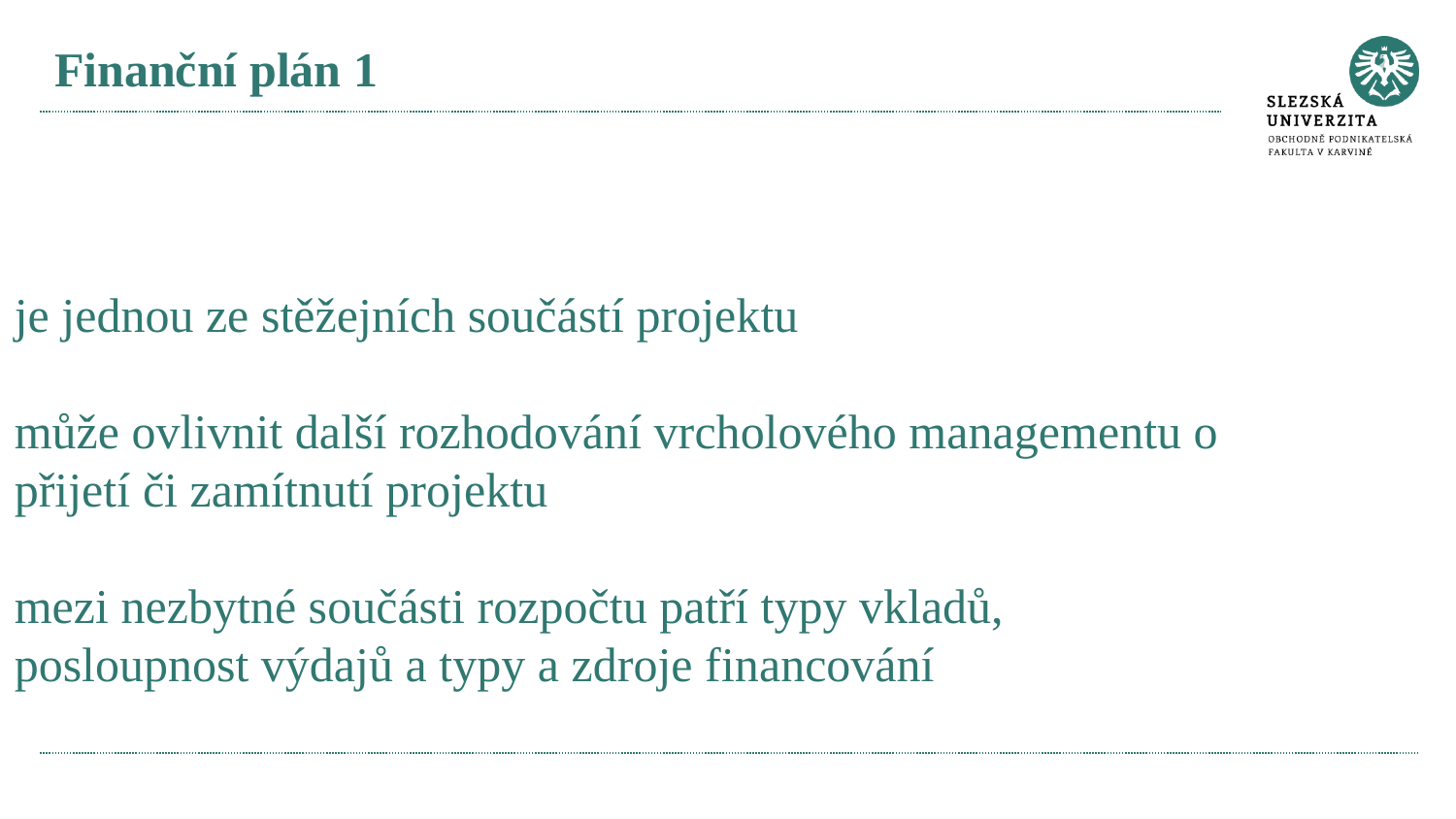

# Finanční plán 1

je jednou ze stěžejních součástí projektu

může ovlivnit další rozhodování vrcholového managementu o přijetí či zamítnutí projektu

mezi nezbytné součásti rozpočtu patří typy vkladů, posloupnost výdajů a typy a zdroje financování